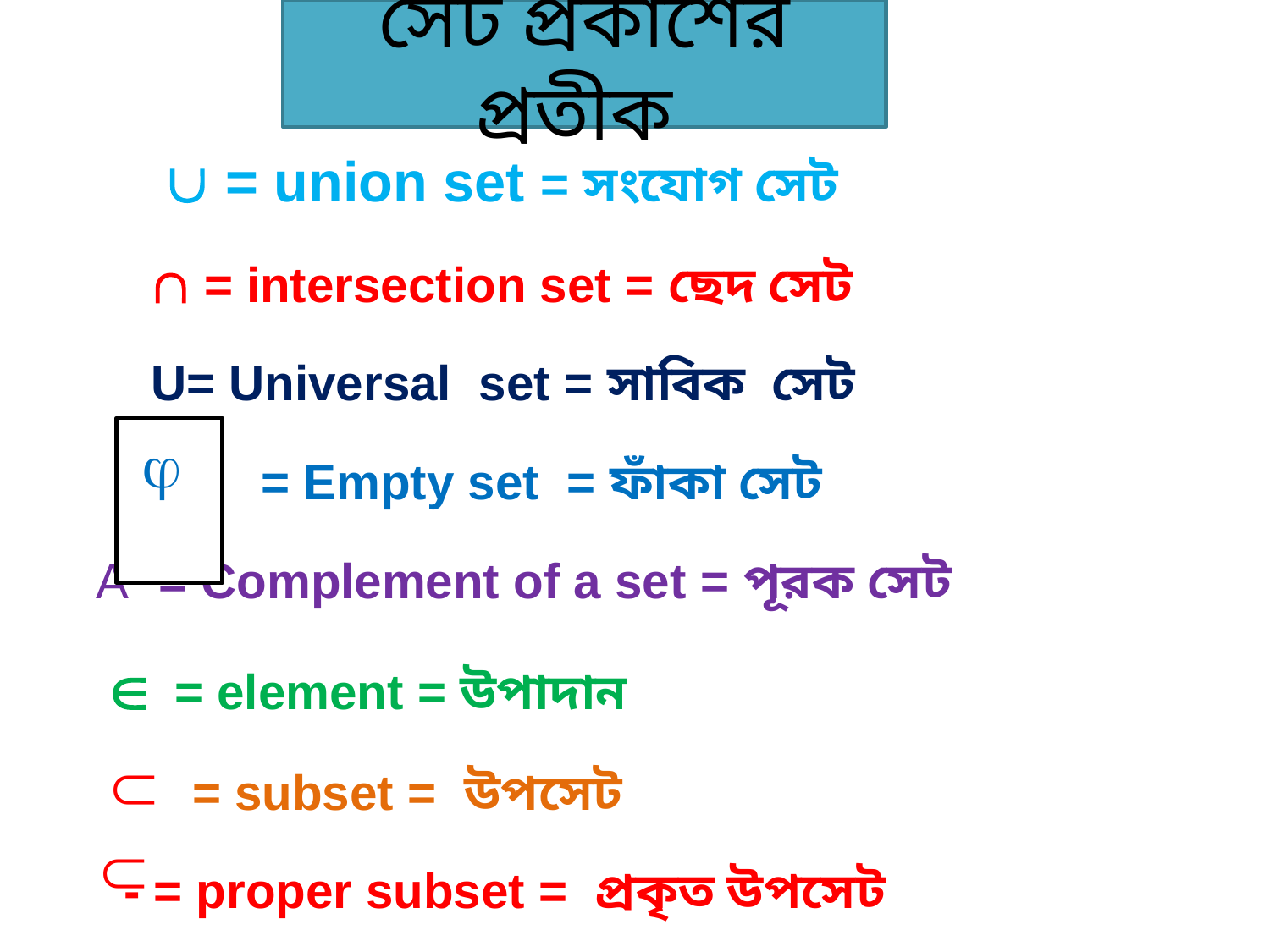

সেট প্রকাশের প্রতীক
        ∪ = union set = সংযোগ সেট
       ∩ = intersection set = ছেদ সেট
       U= Universal  set = সাবিক  সেট
               = Empty set  = ফাঁকা সেট
   A′ = Complement of a set = পূরক সেট
    ∈  = element = উপাদান
          = subset =  উপসেট
     - = proper subset =  প্রকৃত উপসেট

 ϕ
⊂
⊂